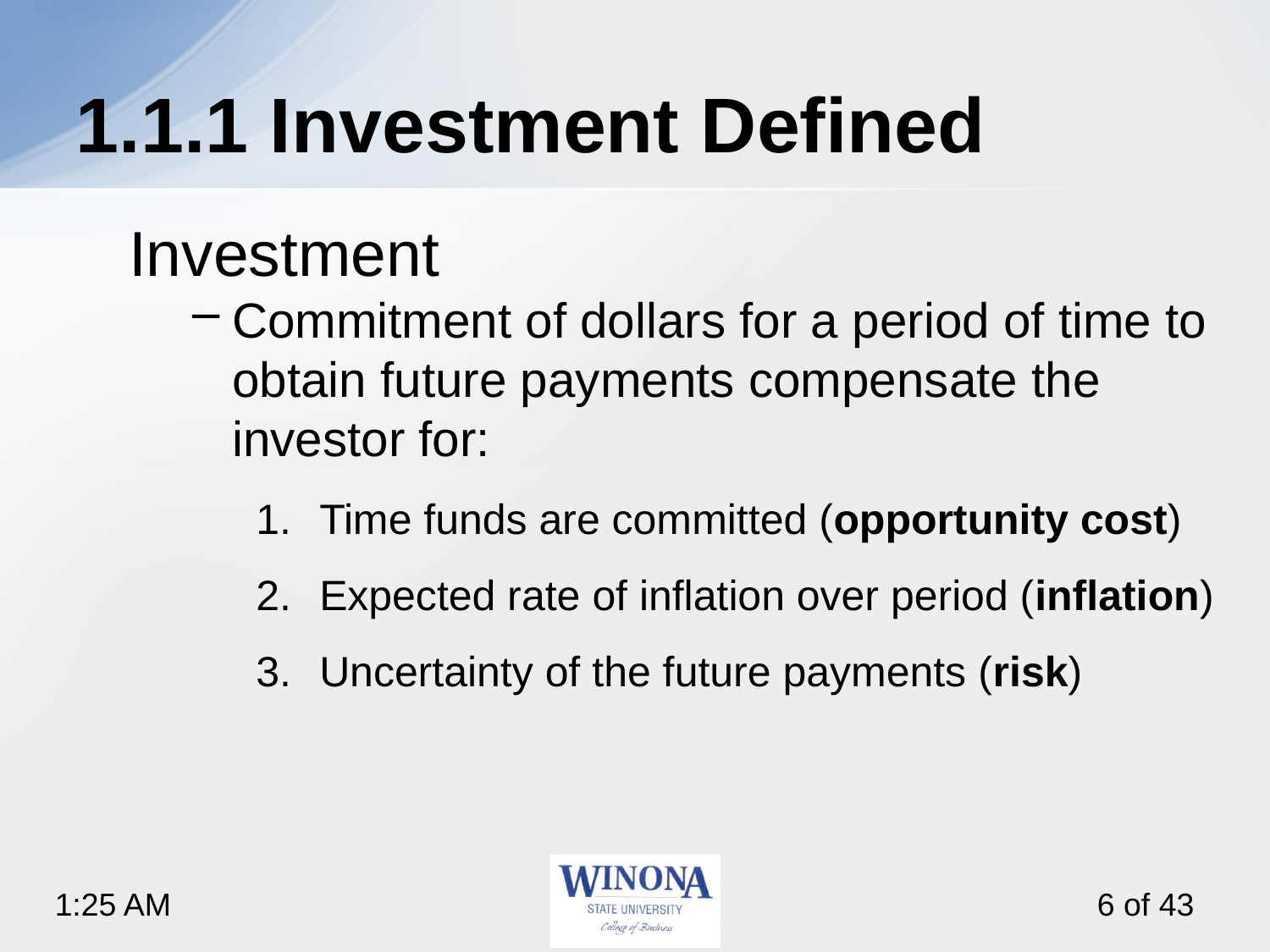

# 1.1.1 Investment Defined
Investment
Commitment of dollars for a period of time to obtain future payments compensate the investor for:
Time funds are committed (opportunity cost)
Expected rate of inflation over period (inflation)
Uncertainty of the future payments (risk)